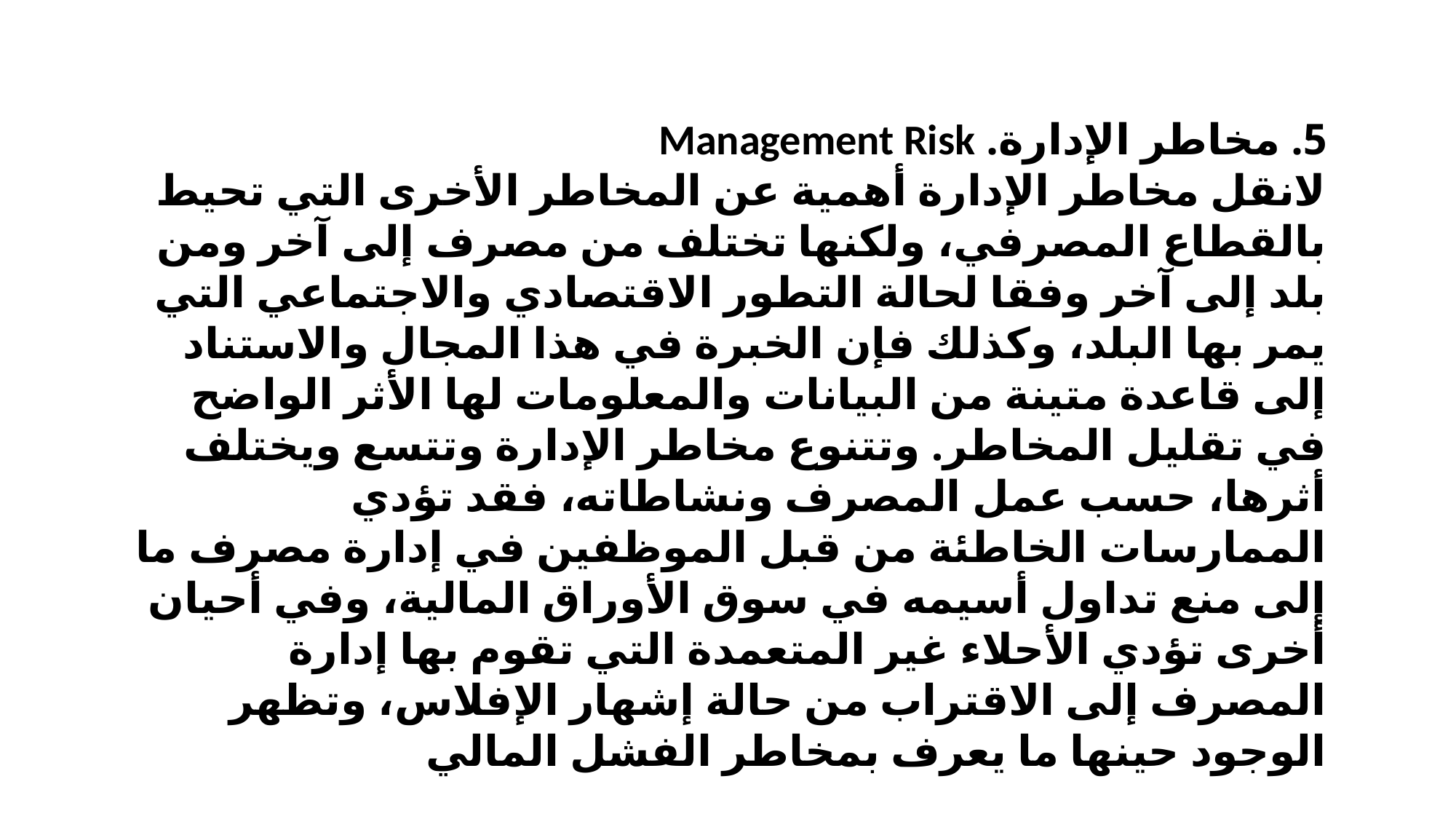

5. مخاطر الإدارة. Management Risk
لانقل مخاطر الإدارة أهمية عن المخاطر الأخرى التي تحيط بالقطاع المصرفي، ولكنها تختلف من مصرف إلى آخر ومن بلد إلى آخر وفقا لحالة التطور الاقتصادي والاجتماعي التي يمر بها البلد، وكذلك فإن الخبرة في هذا المجال والاستناد إلى قاعدة متينة من البيانات والمعلومات لها الأثر الواضح في تقليل المخاطر. وتتنوع مخاطر الإدارة وتتسع ويختلف أثرها، حسب عمل المصرف ونشاطاته، فقد تؤدي الممارسات الخاطئة من قبل الموظفين في إدارة مصرف ما إلى منع تداول أسيمه في سوق الأوراق المالية، وفي أحيان أخرى تؤدي الأحلاء غير المتعمدة التي تقوم بها إدارة المصرف إلى الاقتراب من حالة إشهار الإفلاس، وتظهر الوجود حينها ما يعرف بمخاطر الفشل المالي